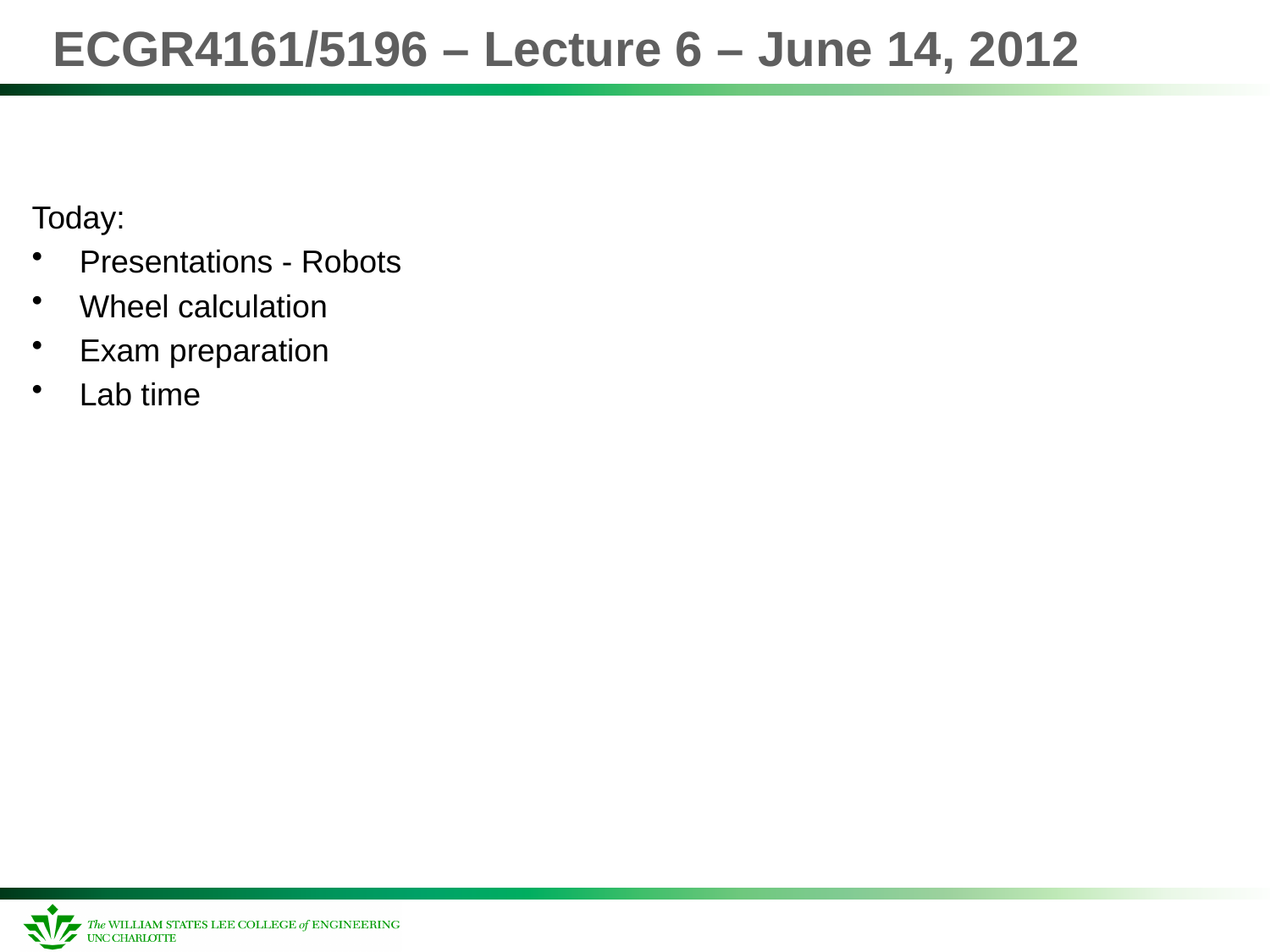

# ECGR4161/5196 – Lecture 6 – June 14, 2012
Today:
Presentations - Robots
Wheel calculation
Exam preparation
Lab time